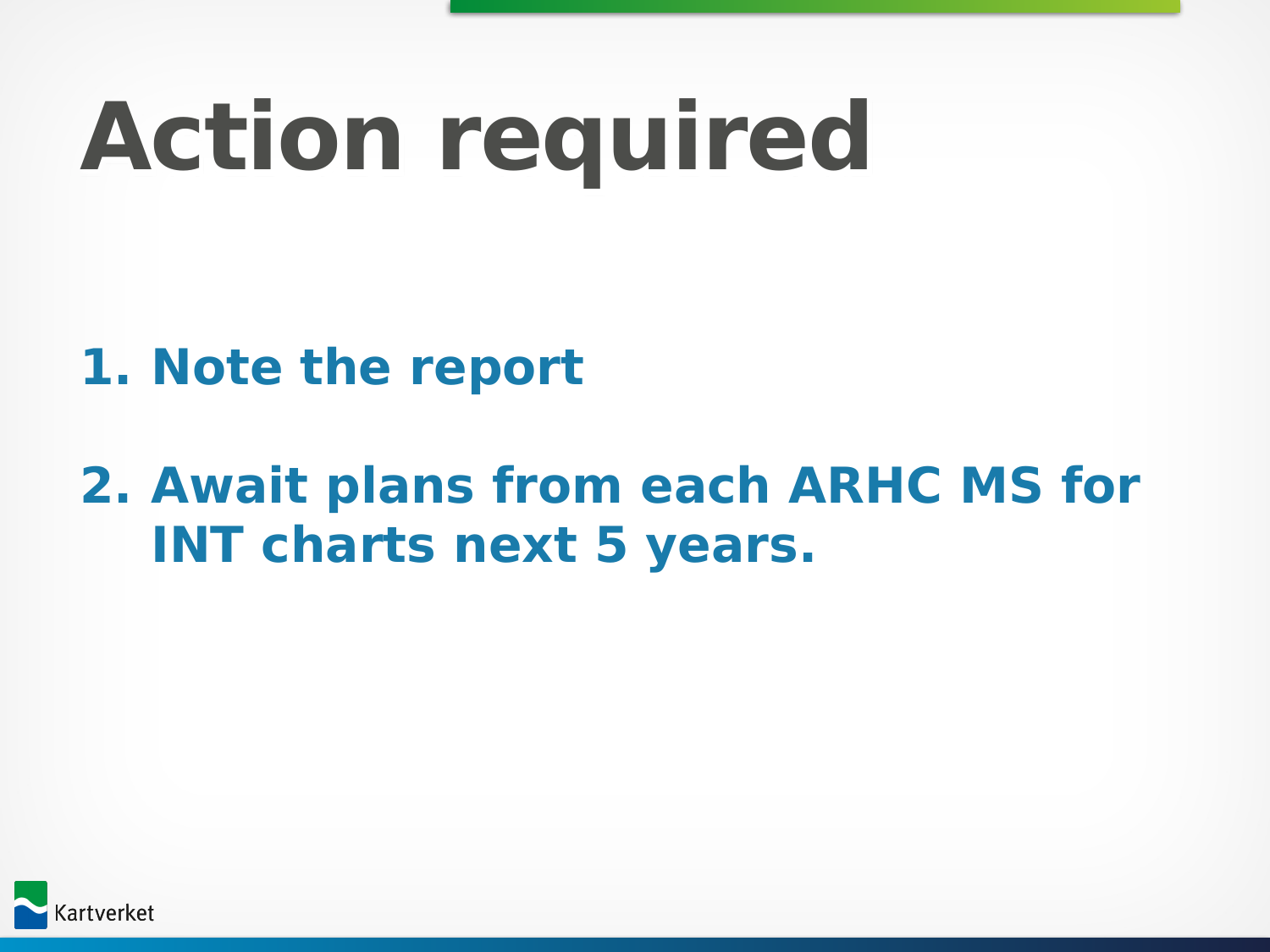

# Action required
Note the report

Await plans from each ARHC MS for INT charts next 5 years.